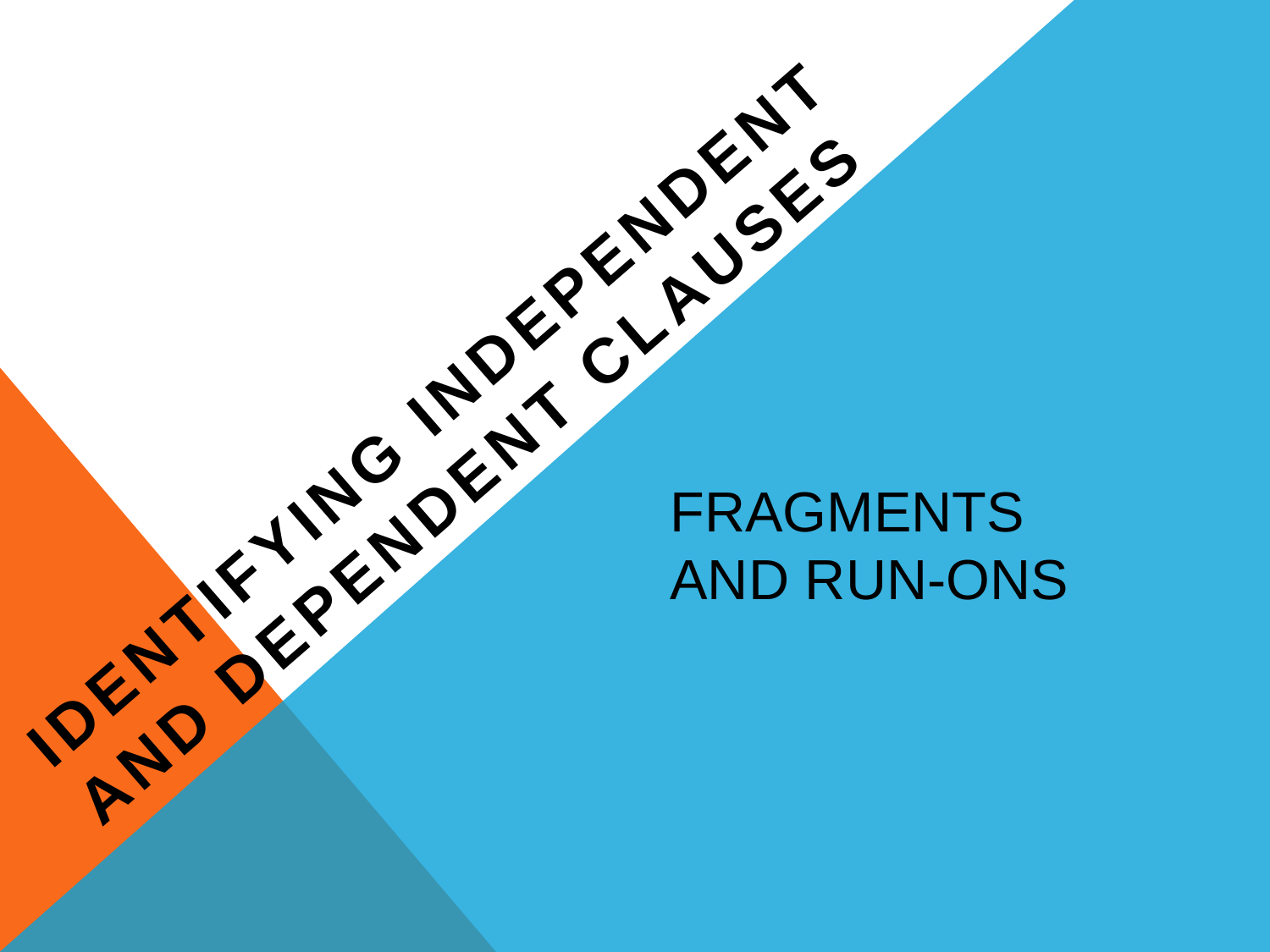

Identifying independent and Dependent Clauses
# Fragments and Run-ons